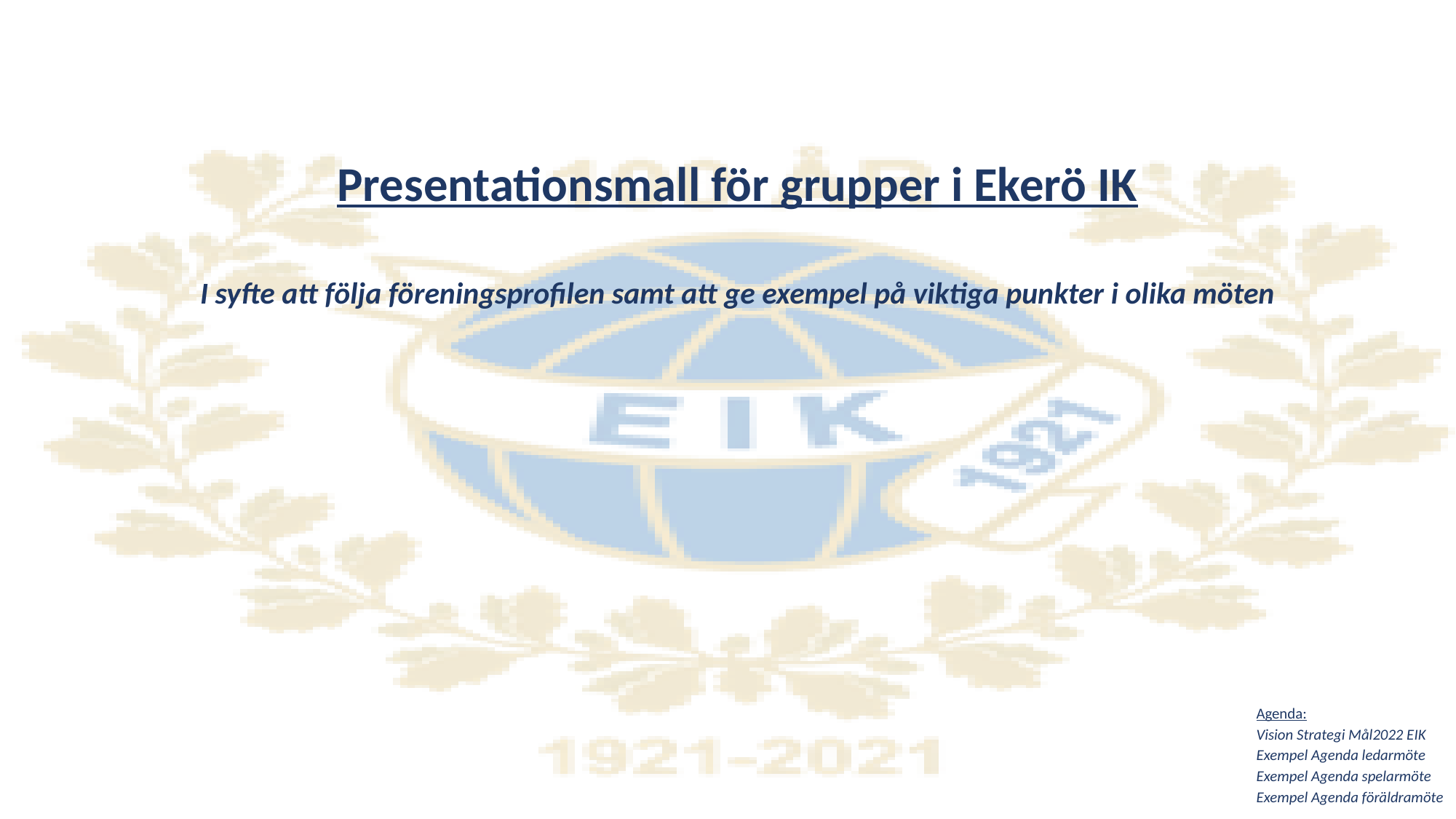

Presentationsmall för grupper i Ekerö IK

I syfte att följa föreningsprofilen samt att ge exempel på viktiga punkter i olika möten
Agenda:
Vision Strategi Mål2022 EIK
Exempel Agenda ledarmöte
Exempel Agenda spelarmöte
Exempel Agenda föräldramöte